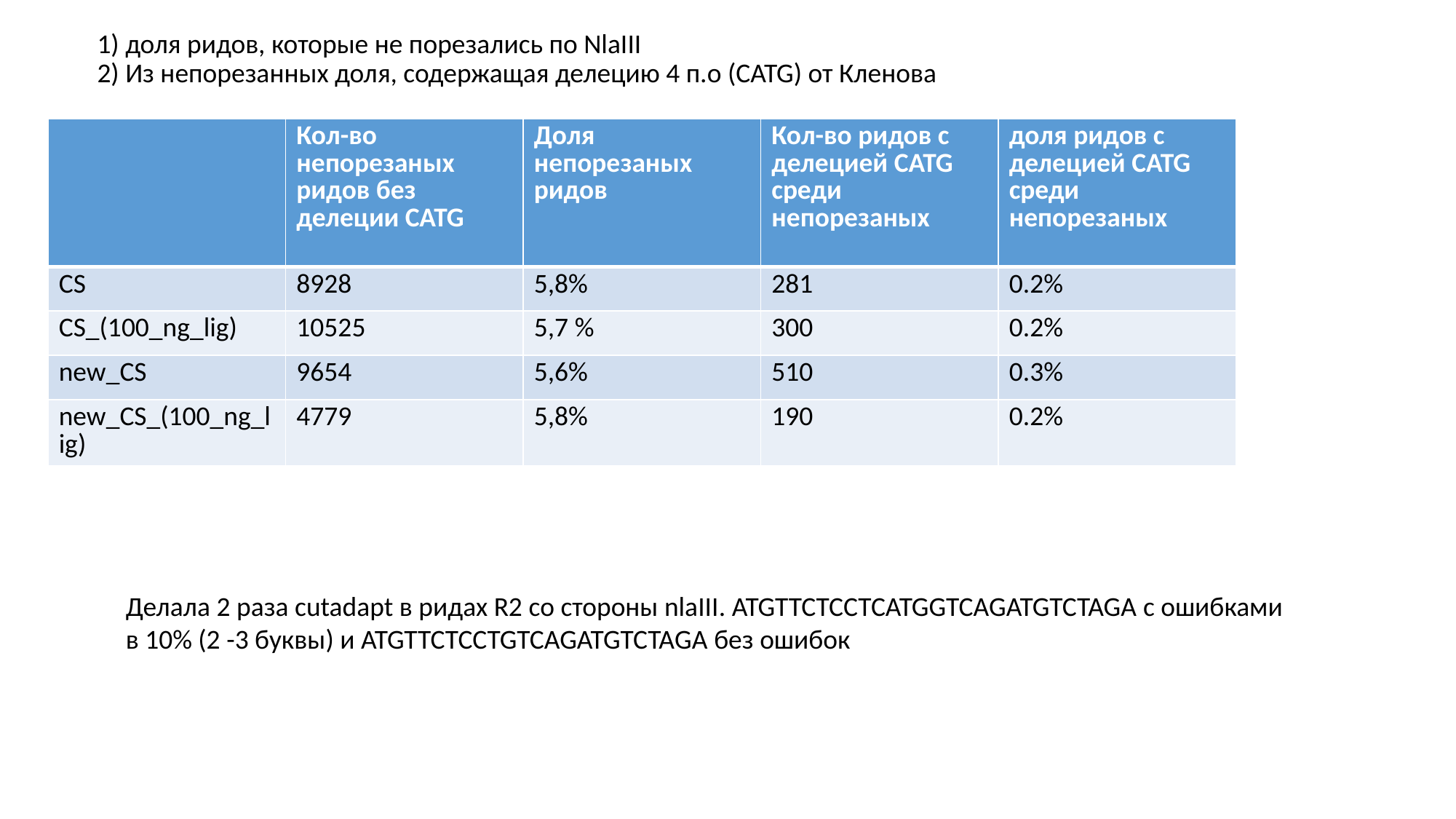

# 1) доля ридов, которые не порезались по NlaIII 2) Из непорезанных доля, содержащая делецию 4 п.о (СATG) от Кленова
|  | Кол-во непорезаных ридов без делеции CATG | Доля непорезаных ридов | Кол-во ридов с делецией CATG среди непорезаных | доля ридов с делецией CATG среди непорезаных |
| --- | --- | --- | --- | --- |
| CS | 8928 | 5,8% | 281 | 0.2% |
| CS\_(100\_ng\_lig) | 10525 | 5,7 % | 300 | 0.2% |
| new\_CS | 9654 | 5,6% | 510 | 0.3% |
| new\_CS\_(100\_ng\_lig) | 4779 | 5,8% | 190 | 0.2% |
Делала 2 раза cutadapt в ридах R2 со стороны nlaIII. ATGTTCTCCTCATGGTCAGATGTCTAGA с ошибками в 10% (2 -3 буквы) и ATGTTCTCCTGTCAGATGTCTAGA без ошибок